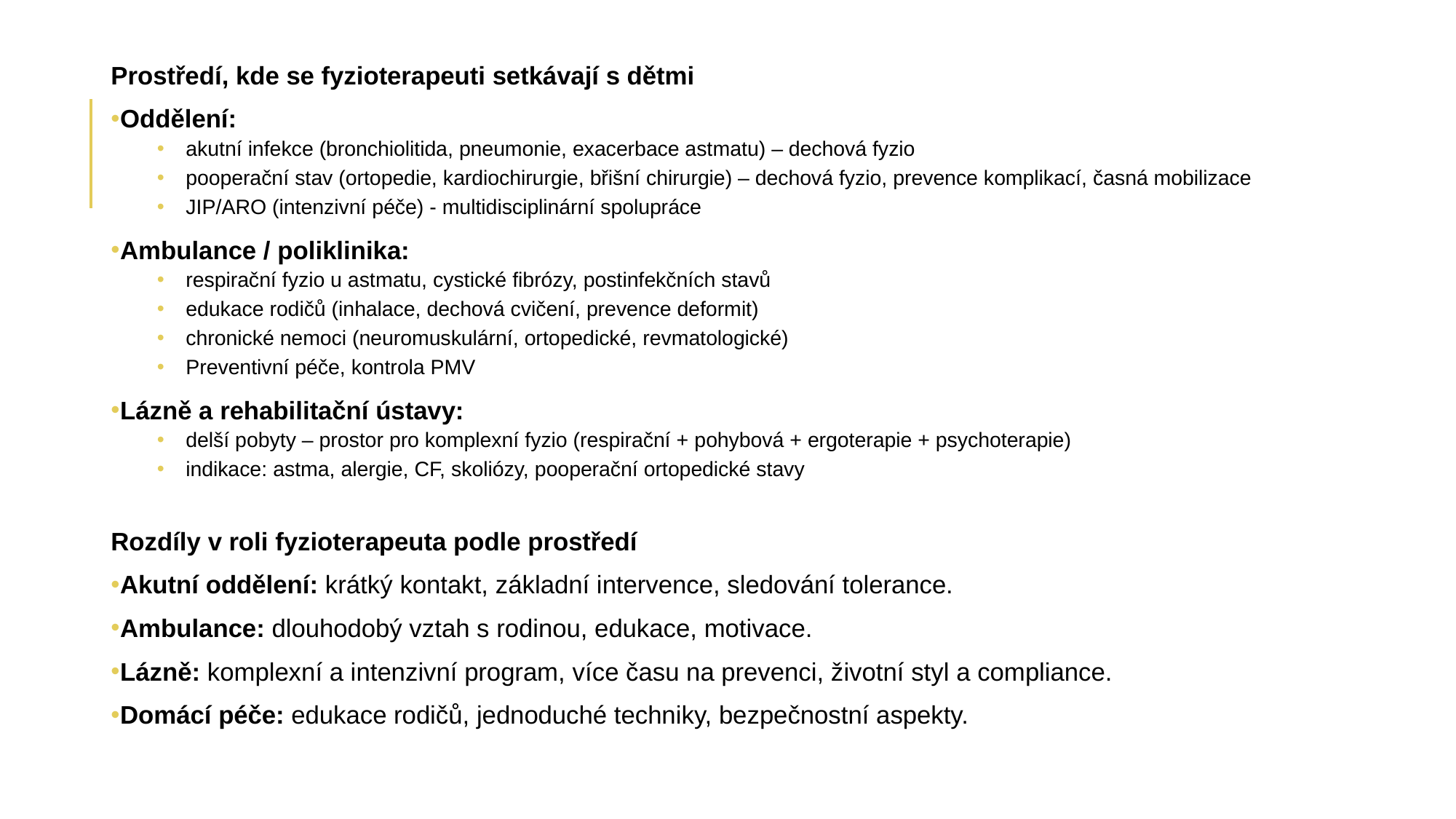

Prostředí, kde se fyzioterapeuti setkávají s dětmi
Oddělení:
akutní infekce (bronchiolitida, pneumonie, exacerbace astmatu) – dechová fyzio
pooperační stav (ortopedie, kardiochirurgie, břišní chirurgie) – dechová fyzio, prevence komplikací, časná mobilizace
JIP/ARO (intenzivní péče) - multidisciplinární spolupráce
Ambulance / poliklinika:
respirační fyzio u astmatu, cystické fibrózy, postinfekčních stavů
edukace rodičů (inhalace, dechová cvičení, prevence deformit)
chronické nemoci (neuromuskulární, ortopedické, revmatologické)
Preventivní péče, kontrola PMV
Lázně a rehabilitační ústavy:
delší pobyty – prostor pro komplexní fyzio (respirační + pohybová + ergoterapie + psychoterapie)
indikace: astma, alergie, CF, skoliózy, pooperační ortopedické stavy

Rozdíly v roli fyzioterapeuta podle prostředí
Akutní oddělení: krátký kontakt, základní intervence, sledování tolerance.
Ambulance: dlouhodobý vztah s rodinou, edukace, motivace.
Lázně: komplexní a intenzivní program, více času na prevenci, životní styl a compliance.
Domácí péče: edukace rodičů, jednoduché techniky, bezpečnostní aspekty.